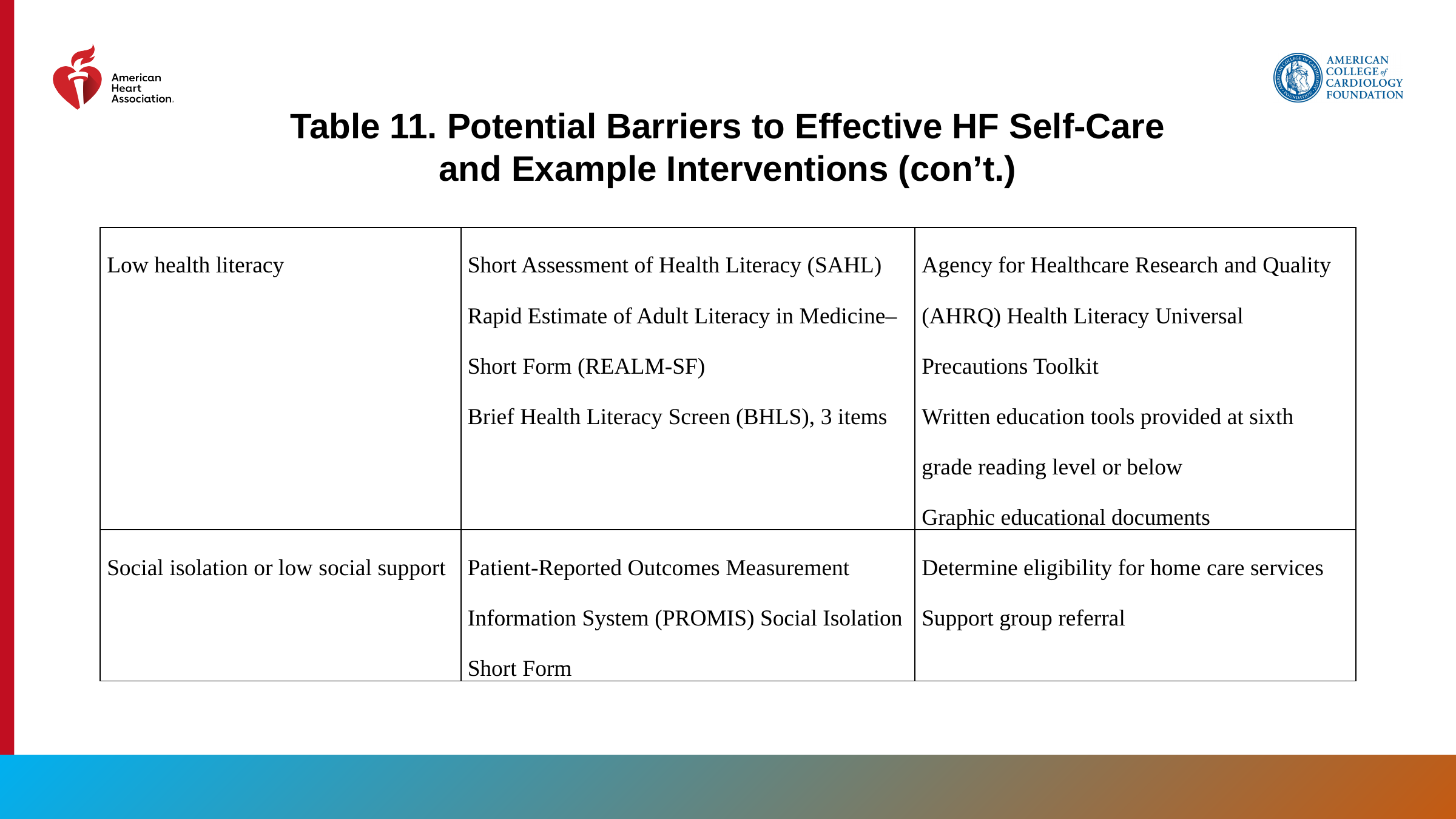

Table 11. Potential Barriers to Effective HF Self-Care and Example Interventions (con’t.)
| Low health literacy | Short Assessment of Health Literacy (SAHL) Rapid Estimate of Adult Literacy in Medicine–Short Form (REALM-SF) Brief Health Literacy Screen (BHLS), 3 items | Agency for Healthcare Research and Quality (AHRQ) Health Literacy Universal Precautions Toolkit Written education tools provided at sixth grade reading level or below Graphic educational documents |
| --- | --- | --- |
| Social isolation or low social support | Patient-Reported Outcomes Measurement Information System (PROMIS) Social Isolation Short Form | Determine eligibility for home care services Support group referral |
64